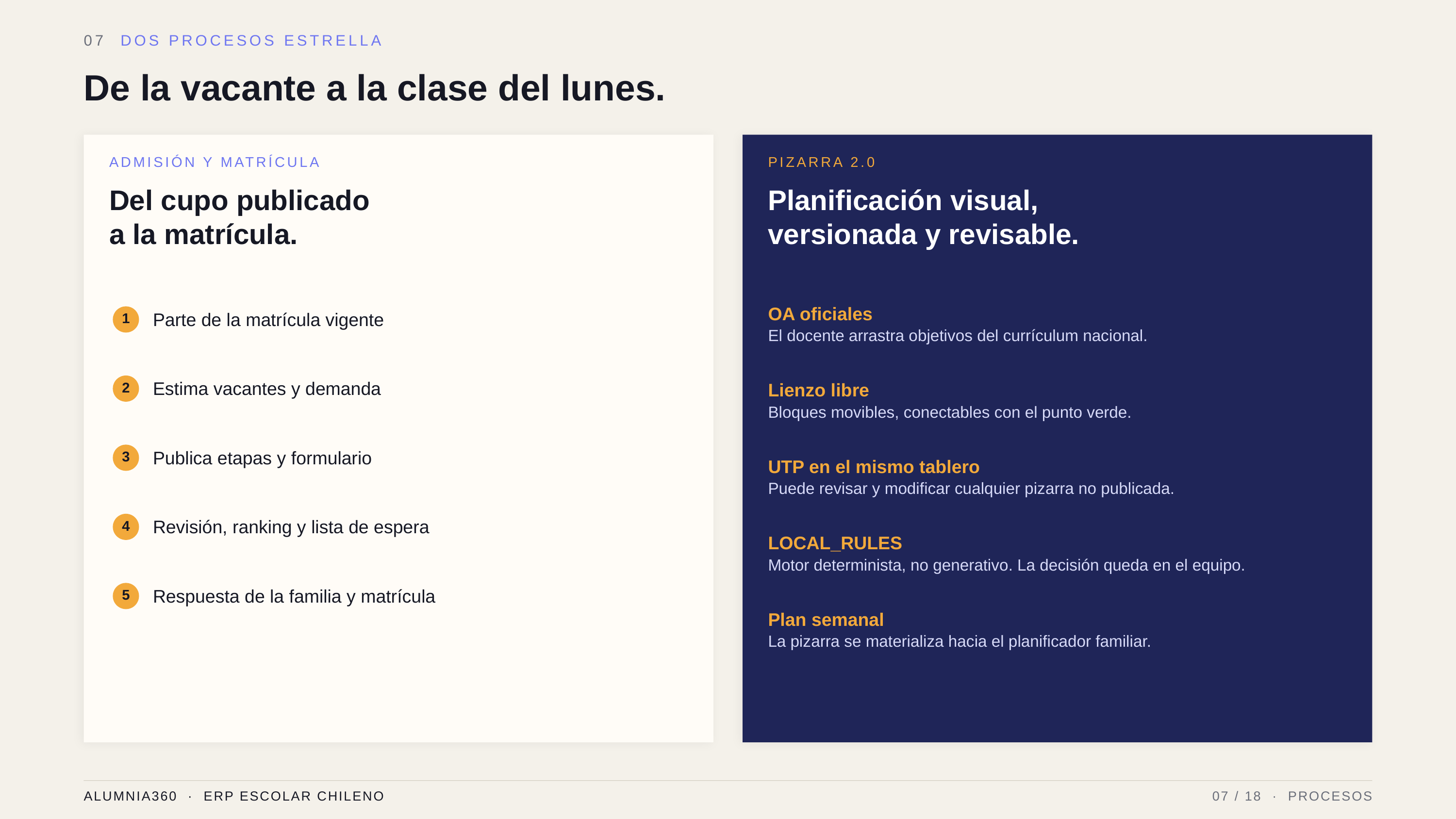

07  DOS PROCESOS ESTRELLA
De la vacante a la clase del lunes.

ADMISIÓN Y MATRÍCULA
PIZARRA 2.0
Del cupo publicado
a la matrícula.
Planificación visual,
versionada y revisable.
OA oficiales

Parte de la matrícula vigente
1
El docente arrastra objetivos del currículum nacional.

Estima vacantes y demanda
2
Lienzo libre
Bloques movibles, conectables con el punto verde.

Publica etapas y formulario
3
UTP en el mismo tablero
Puede revisar y modificar cualquier pizarra no publicada.

Revisión, ranking y lista de espera
4
LOCAL_RULES
Motor determinista, no generativo. La decisión queda en el equipo.

Respuesta de la familia y matrícula
5
Plan semanal
La pizarra se materializa hacia el planificador familiar.

ALUMNIA360  ·  ERP ESCOLAR CHILENO
07 / 18  ·  PROCESOS